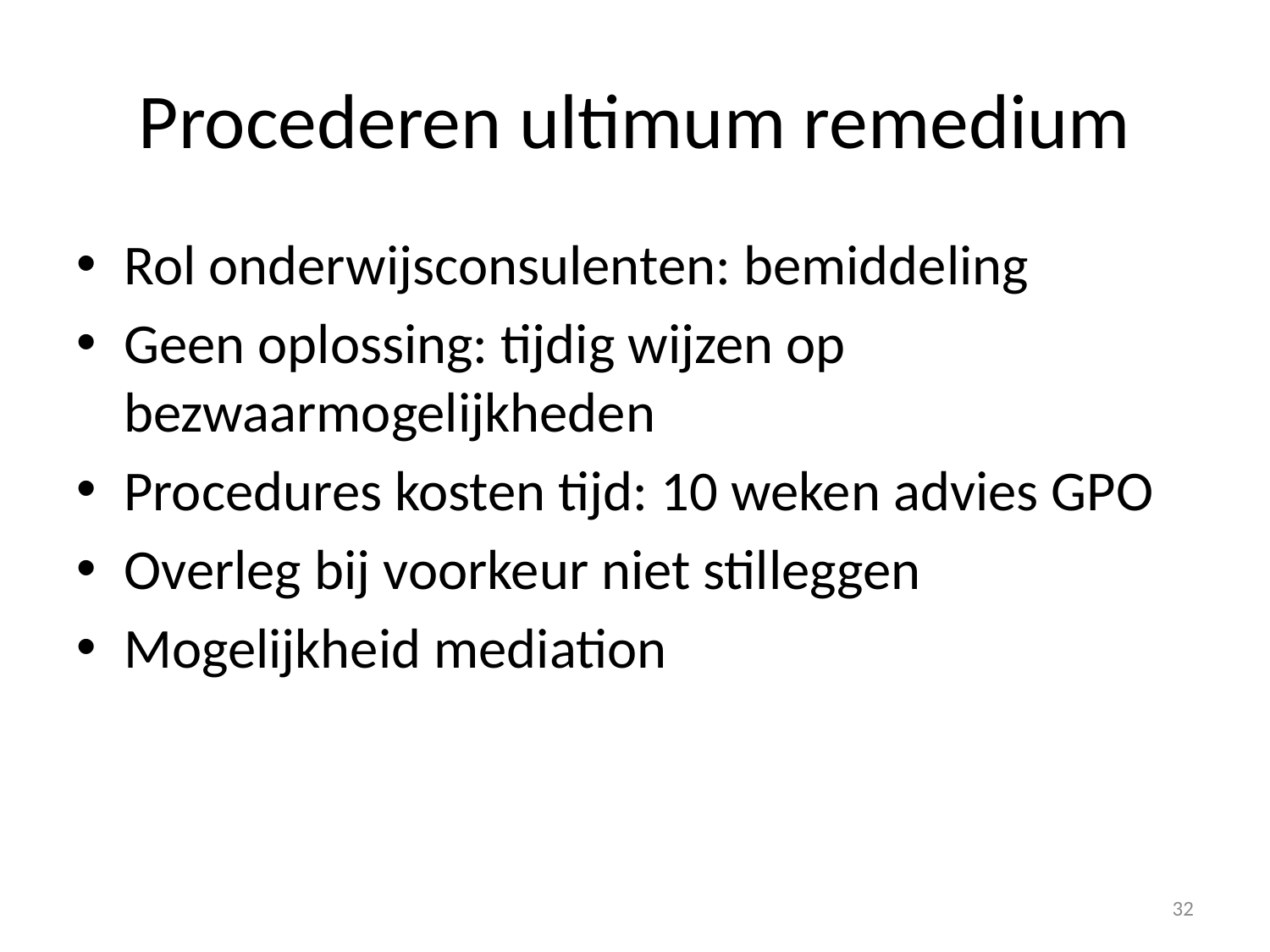

# Procederen ultimum remedium
Rol onderwijsconsulenten: bemiddeling
Geen oplossing: tijdig wijzen op bezwaarmogelijkheden
Procedures kosten tijd: 10 weken advies GPO
Overleg bij voorkeur niet stilleggen
Mogelijkheid mediation
32